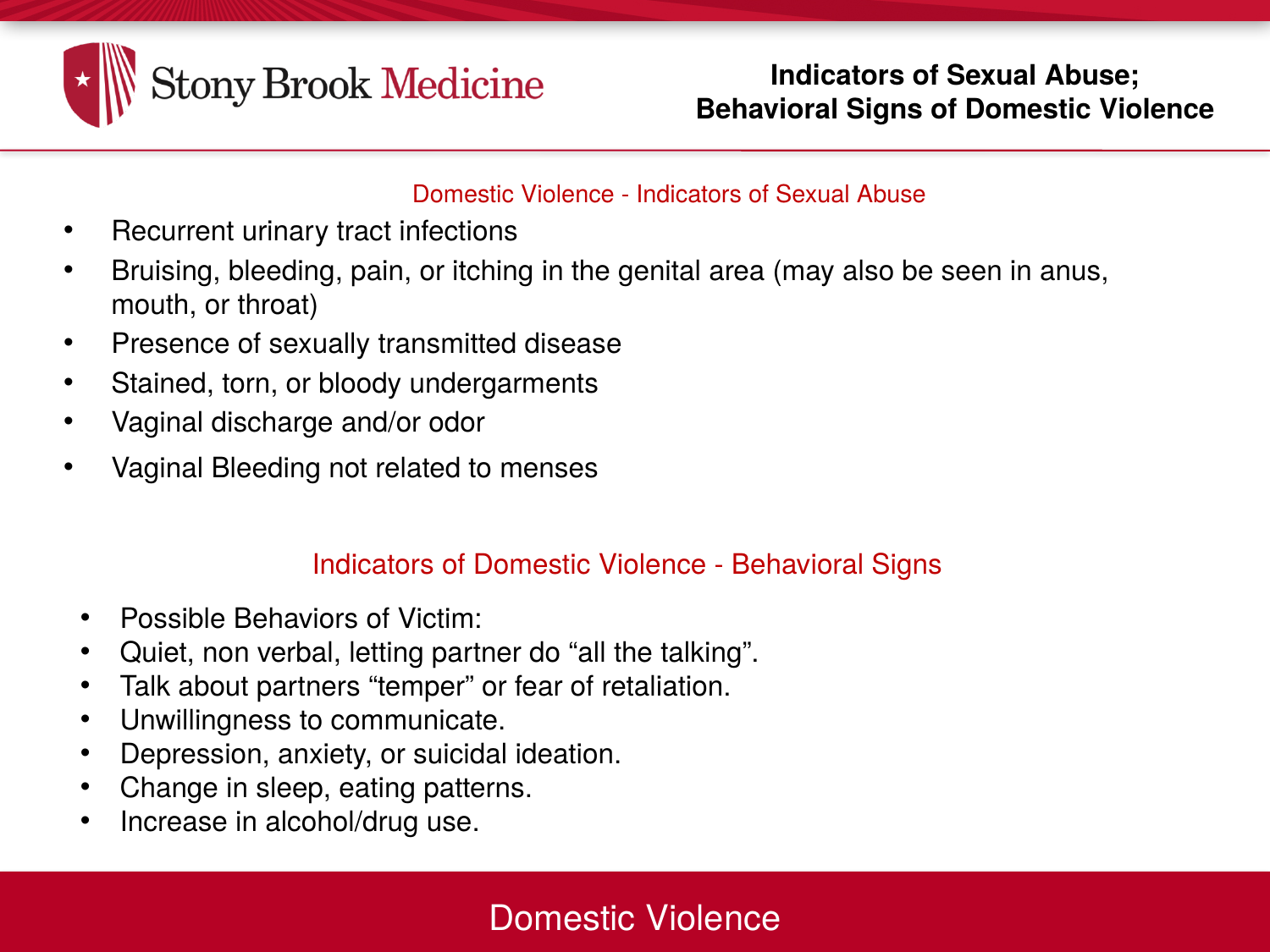

Indicators of Sexual Abuse;
Behavioral Signs of Domestic Violence
# Domestic Violence - Indicators of Sexual Abuse
Recurrent urinary tract infections
Bruising, bleeding, pain, or itching in the genital area (may also be seen in anus, mouth, or throat)
Presence of sexually transmitted disease
Stained, torn, or bloody undergarments
Vaginal discharge and/or odor
Vaginal Bleeding not related to menses

Indicators of Domestic Violence - Behavioral Signs
Possible Behaviors of Victim:
Quiet, non verbal, letting partner do “all the talking”.
Talk about partners “temper” or fear of retaliation.
Unwillingness to communicate.
Depression, anxiety, or suicidal ideation.
Change in sleep, eating patterns.
Increase in alcohol/drug use.
Domestic Violence